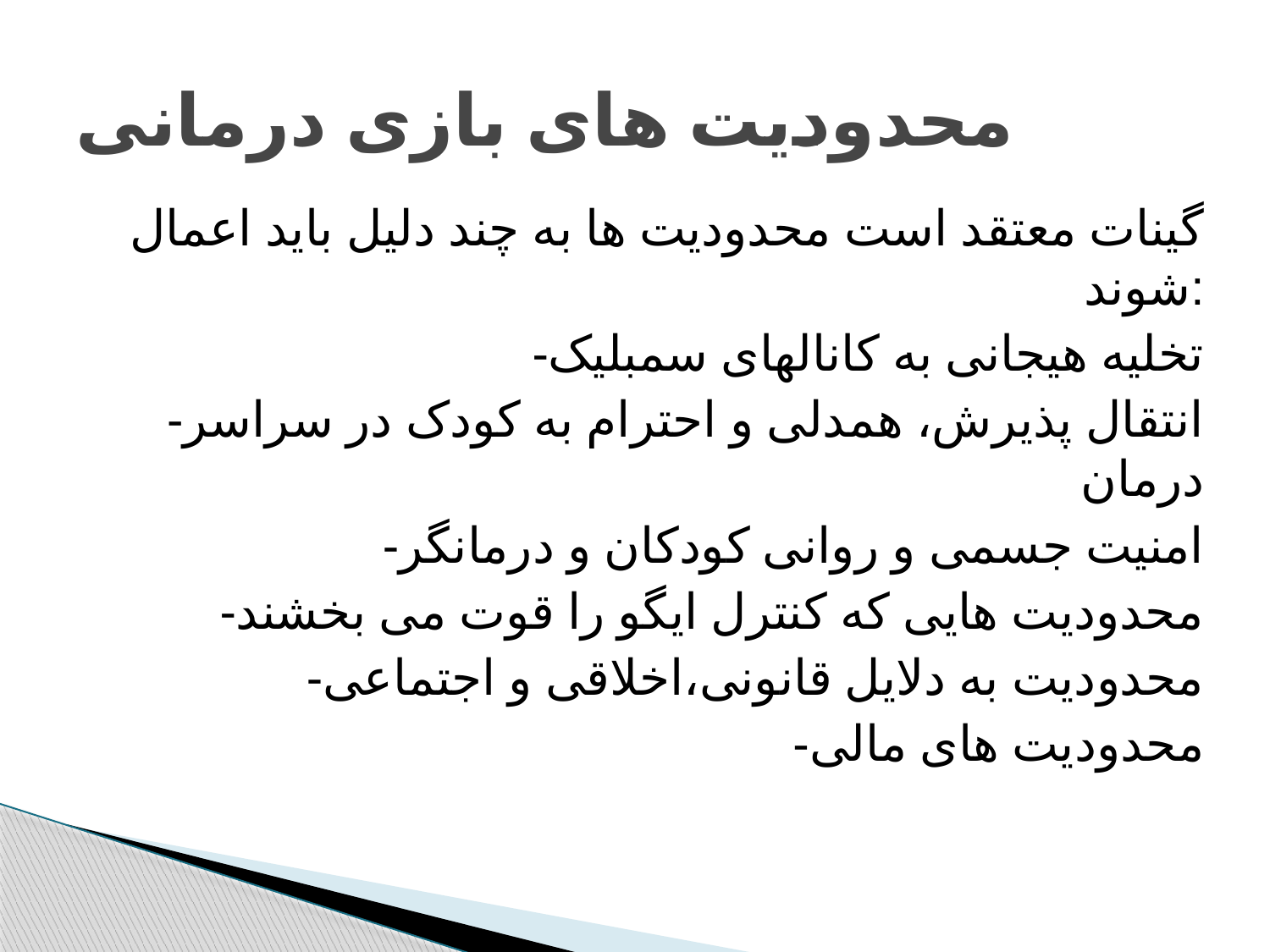

# محدودیت های بازی درمانی
گینات معتقد است محدودیت ها به چند دلیل باید اعمال شوند:
-تخلیه هیجانی به کانالهای سمبلیک
-انتقال پذیرش، همدلی و احترام به کودک در سراسر درمان
-امنیت جسمی و روانی کودکان و درمانگر
-محدودیت هایی که کنترل ایگو را قوت می بخشند
-محدودیت به دلایل قانونی،اخلاقی و اجتماعی
-محدودیت های مالی